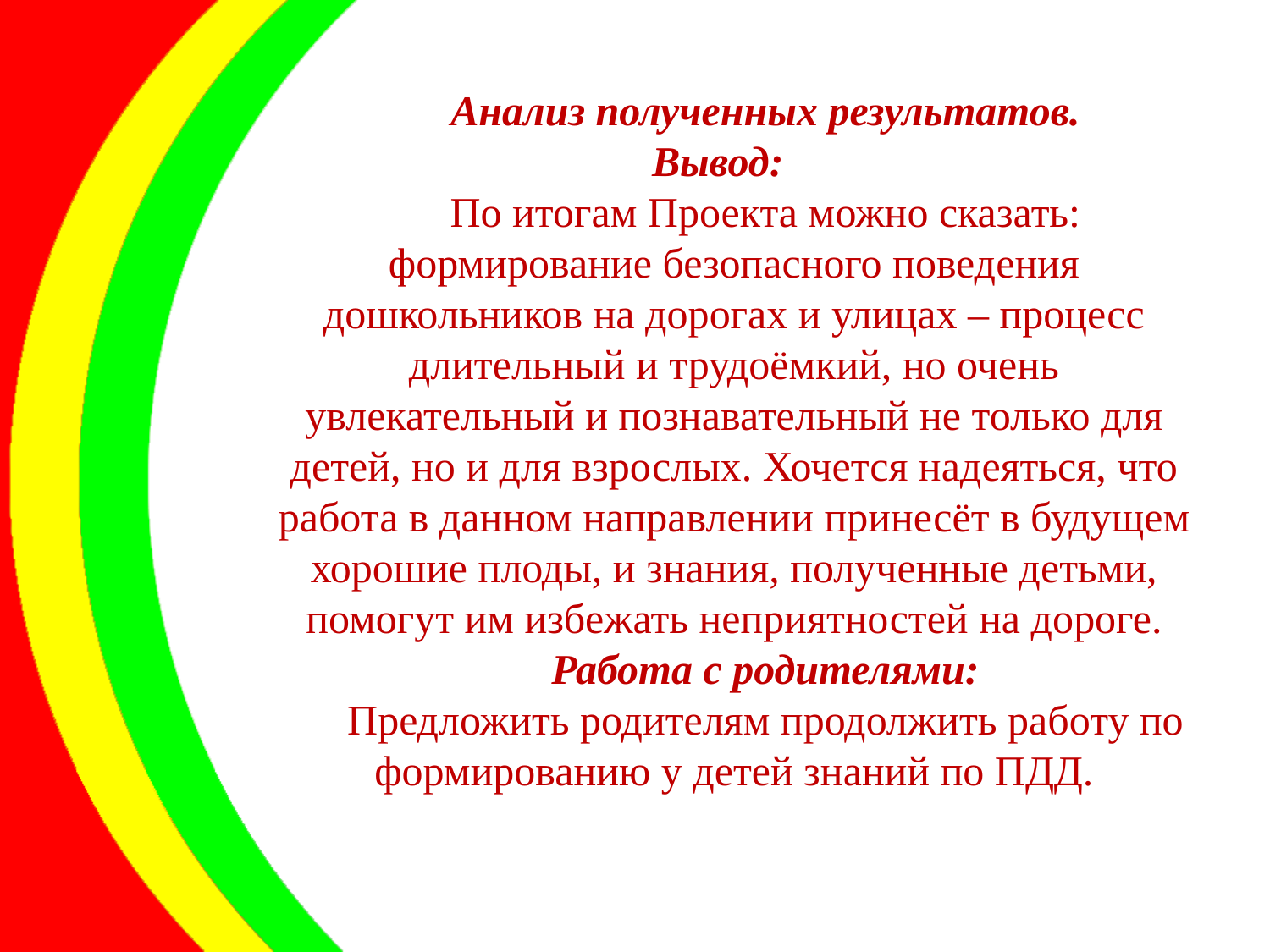

Анализ полученных результатов.
Вывод:
По итогам Проекта можно сказать: формирование безопасного поведения дошкольников на дорогах и улицах – процесс длительный и трудоёмкий, но очень увлекательный и познавательный не только для детей, но и для взрослых. Хочется надеяться, что работа в данном направлении принесёт в будущем хорошие плоды, и знания, полученные детьми, помогут им избежать неприятностей на дороге.
Работа с родителями:
Предложить родителям продолжить работу по формированию у детей знаний по ПДД.